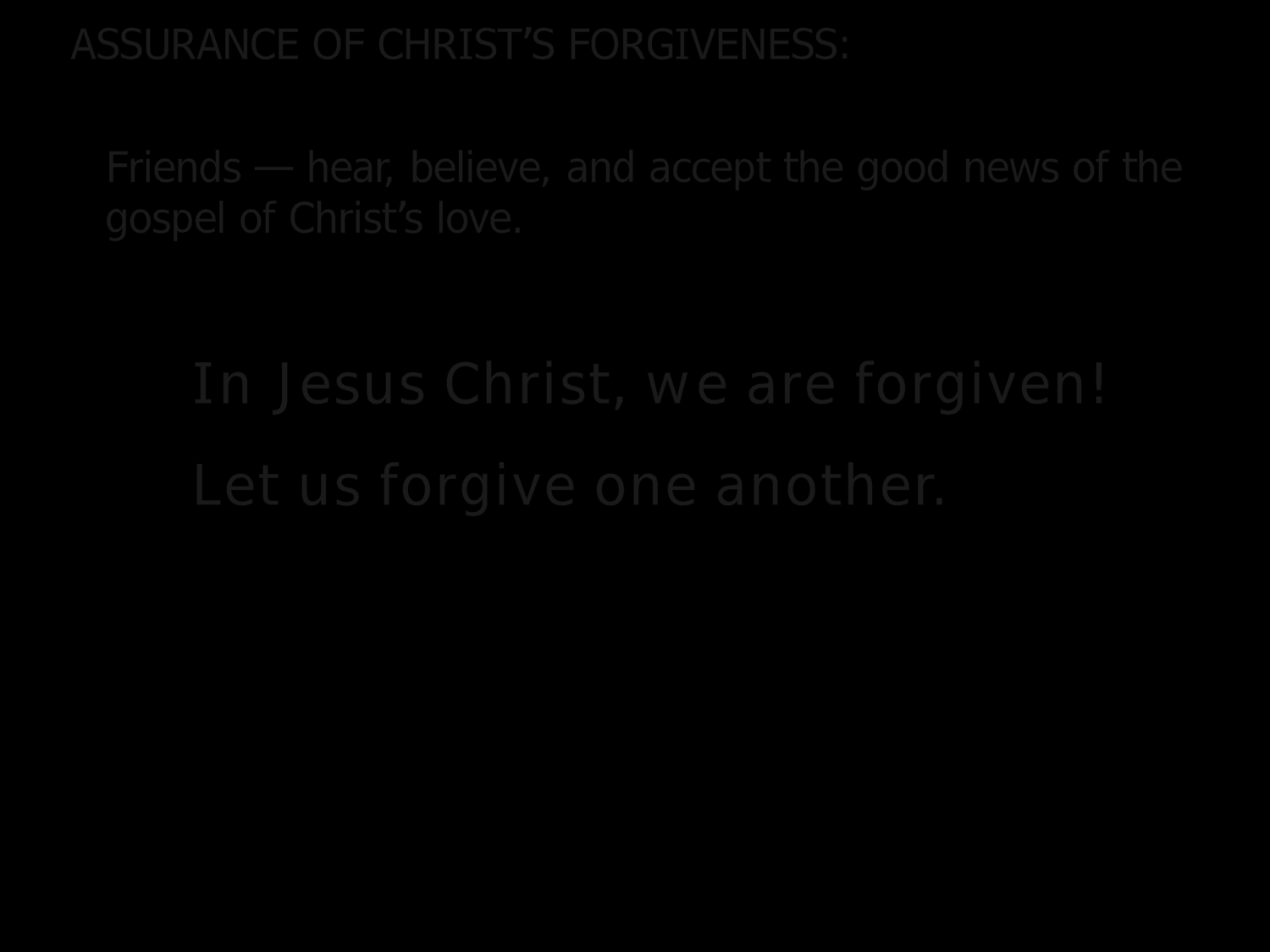

ASSURANCE OF CHRIST’S FORGIVENESS:

Friends — hear, believe, and accept the good news of the gospel of Christ’s love.

	In Jesus Christ, we are forgiven!  Let us forgive one another.